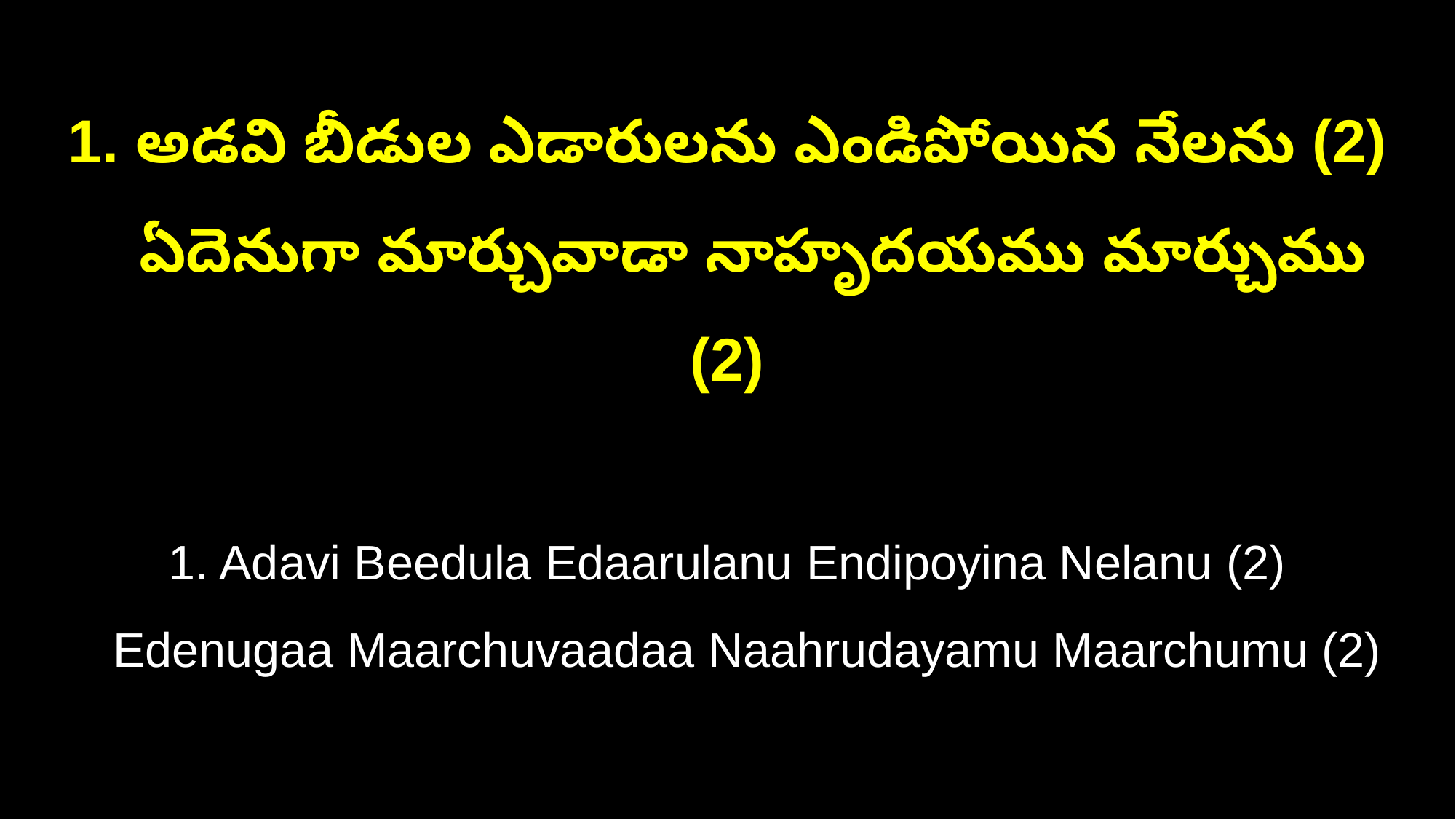

1. అడవి బీడుల ఎడారులను ఎండిపోయిన నేలను (2)
   ఏదెనుగా మార్చువాడా నాహృదయము మార్చుము (2)
1. Adavi Beedula Edaarulanu Endipoyina Nelanu (2)
   Edenugaa Maarchuvaadaa Naahrudayamu Maarchumu (2)